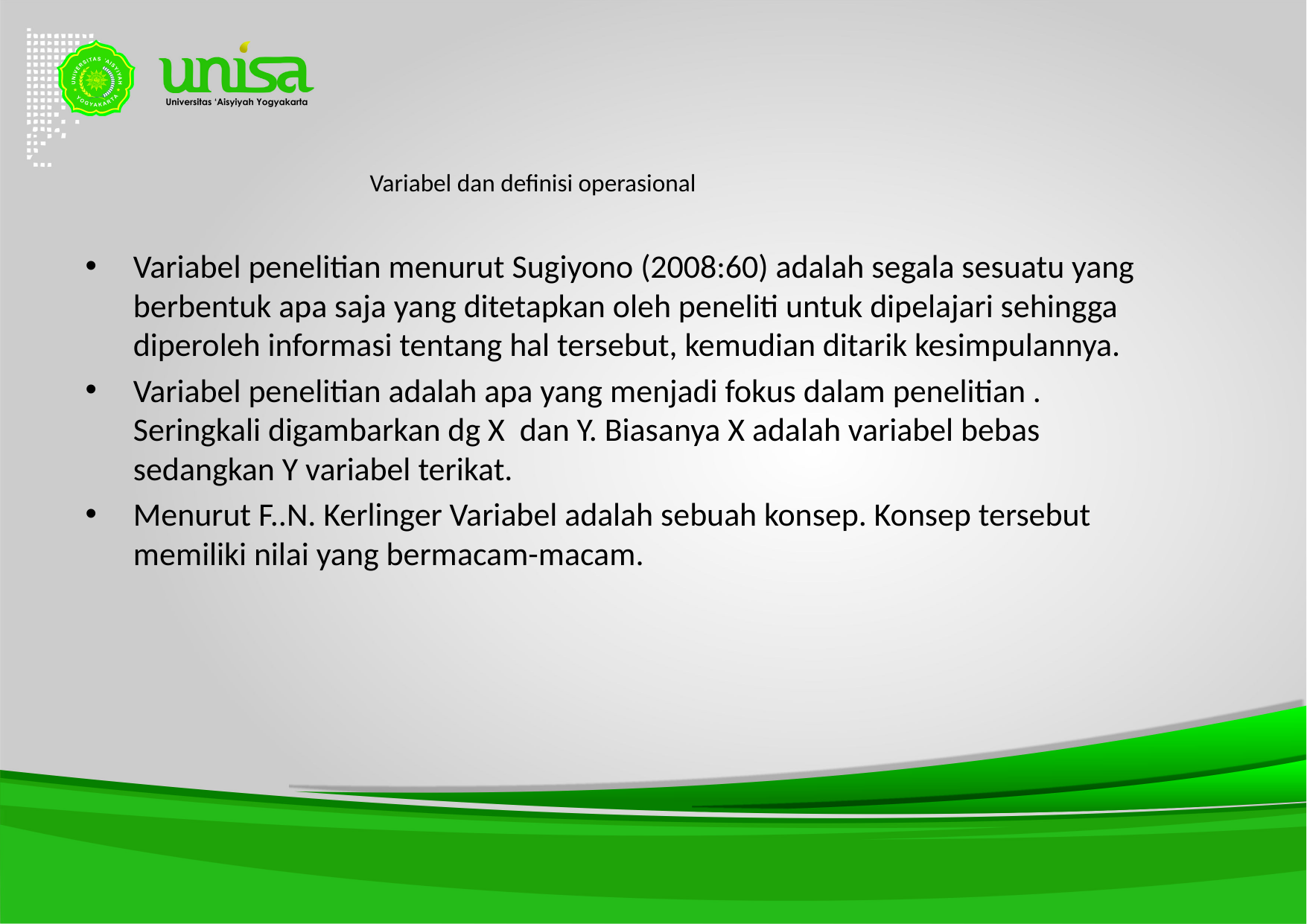

# Variabel dan definisi operasional
Variabel penelitian menurut Sugiyono (2008:60) adalah segala sesuatu yang berbentuk apa saja yang ditetapkan oleh peneliti untuk dipelajari sehingga diperoleh informasi tentang hal tersebut, kemudian ditarik kesimpulannya.
Variabel penelitian adalah apa yang menjadi fokus dalam penelitian . Seringkali digambarkan dg X  dan Y. Biasanya X adalah variabel bebas sedangkan Y variabel terikat.
Menurut F..N. Kerlinger Variabel adalah sebuah konsep. Konsep tersebut memiliki nilai yang bermacam-macam.